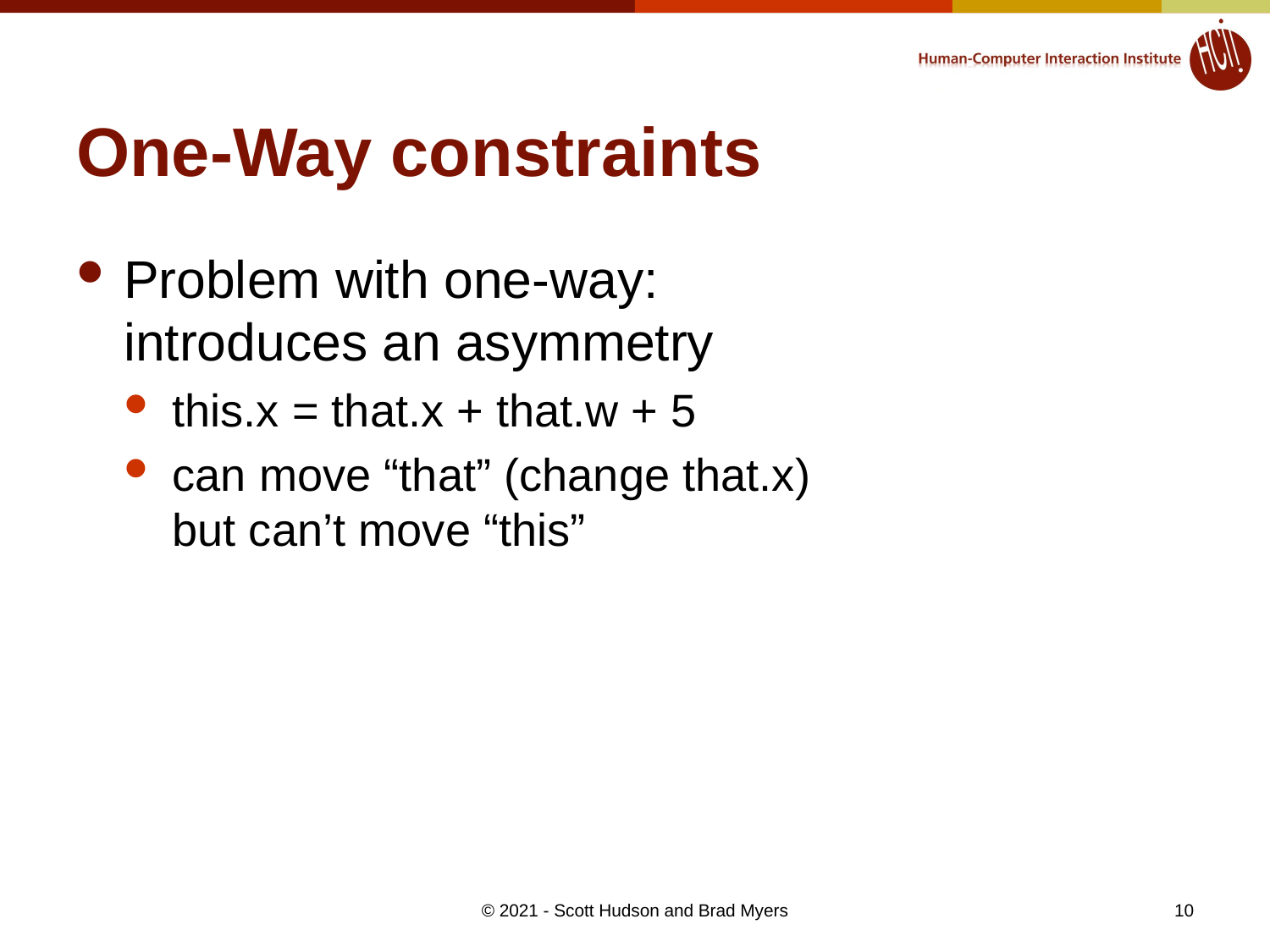

# One-Way constraints
Problem with one-way:
introduces an asymmetry
this.x = that.x + that.w + 5
can move “that” (change that.x)
but can’t move “this”
10
© 2021 - Scott Hudson and Brad Myers